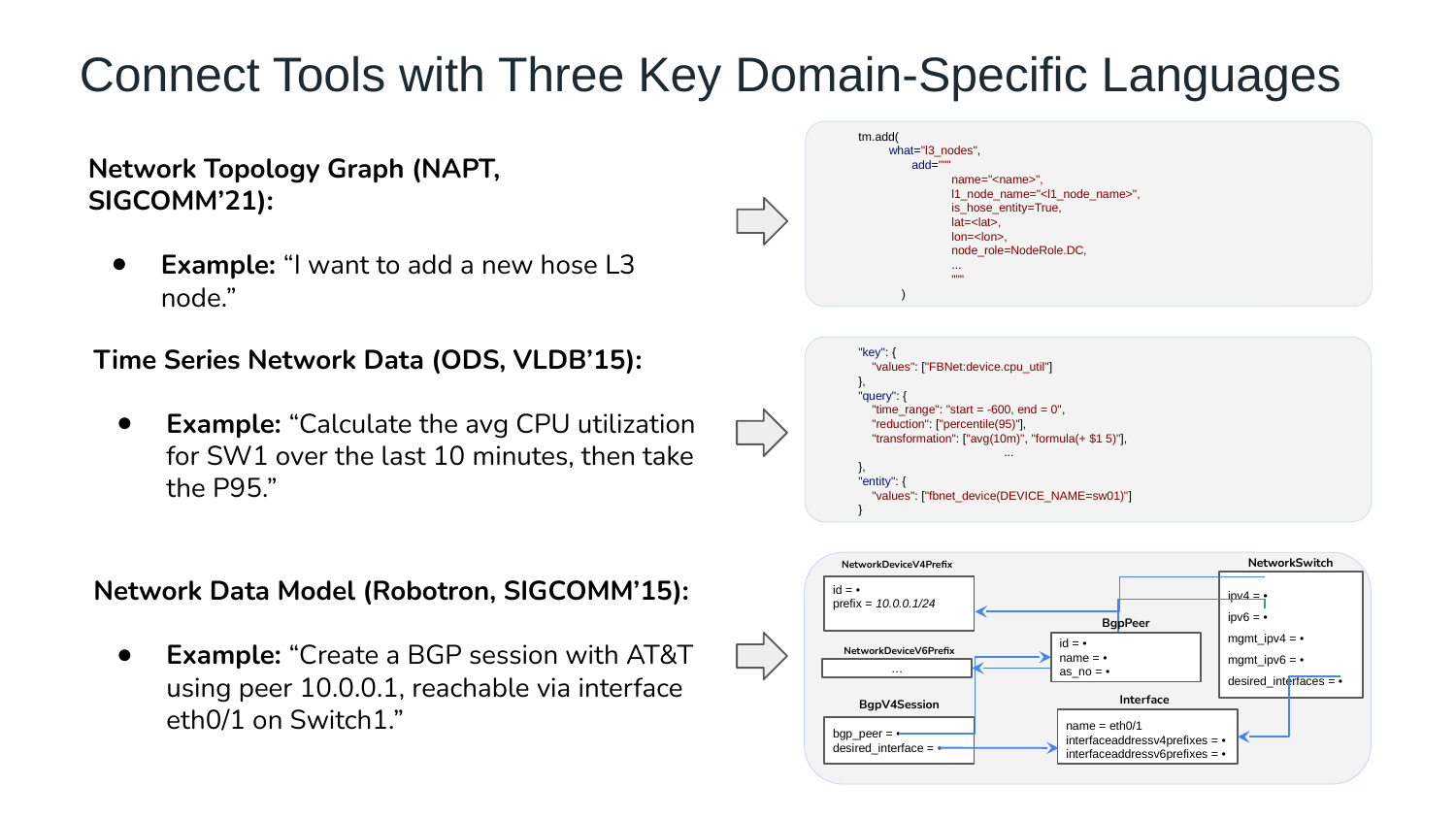

# Connect Tools with Three Key Domain-Specific Languages
tm.add(
         what="l3_nodes",
   add="""
  name="<name>",
  l1_node_name="<l1_node_name>",
  is_hose_entity=True,
  lat=<lat>,
  lon=<lon>,
  node_role=NodeRole.DC,
  ...
  """
)

Network Topology Graph (NAPT, SIGCOMM’21):

Example: “I want to add a new hose L3 node.”

Time Series Network Data (ODS, VLDB’15):

Example: “Calculate the avg CPU utilization for SW1 over the last 10 minutes, then take the P95.”
"key": {
    "values": ["FBNet:device.cpu_util"]
},
"query": {
    "time_range": "start = -600, end = 0",
    "reduction": ["percentile(95)"],
    "transformation": ["avg(10m)", "formula(+ $1 5)"],
	...
},
"entity": {
    "values": ["fbnet_device(DEVICE_NAME=sw01)"]
}

Network Data Model (Robotron, SIGCOMM’15):

Example: “Create a BGP session with AT&T using peer 10.0.0.1, reachable via interface eth0/1 on Switch1.”
ipv4 = •
ipv6 = •
mgmt_ipv4 = •
mgmt_ipv6 = •
desired_interfaces = •
id = •
prefix = 10.0.0.1/24

BgpPeer

id = •
name = •
as_no = •
NetworkDeviceV6Prefix
…
Interface
BgpV4Session
name = eth0/1
interfaceaddressv4prefixes = •
interfaceaddressv6prefixes = •

bgp_peer = •
desired_interface = •
NetworkSwitch
NetworkDeviceV4Prefix